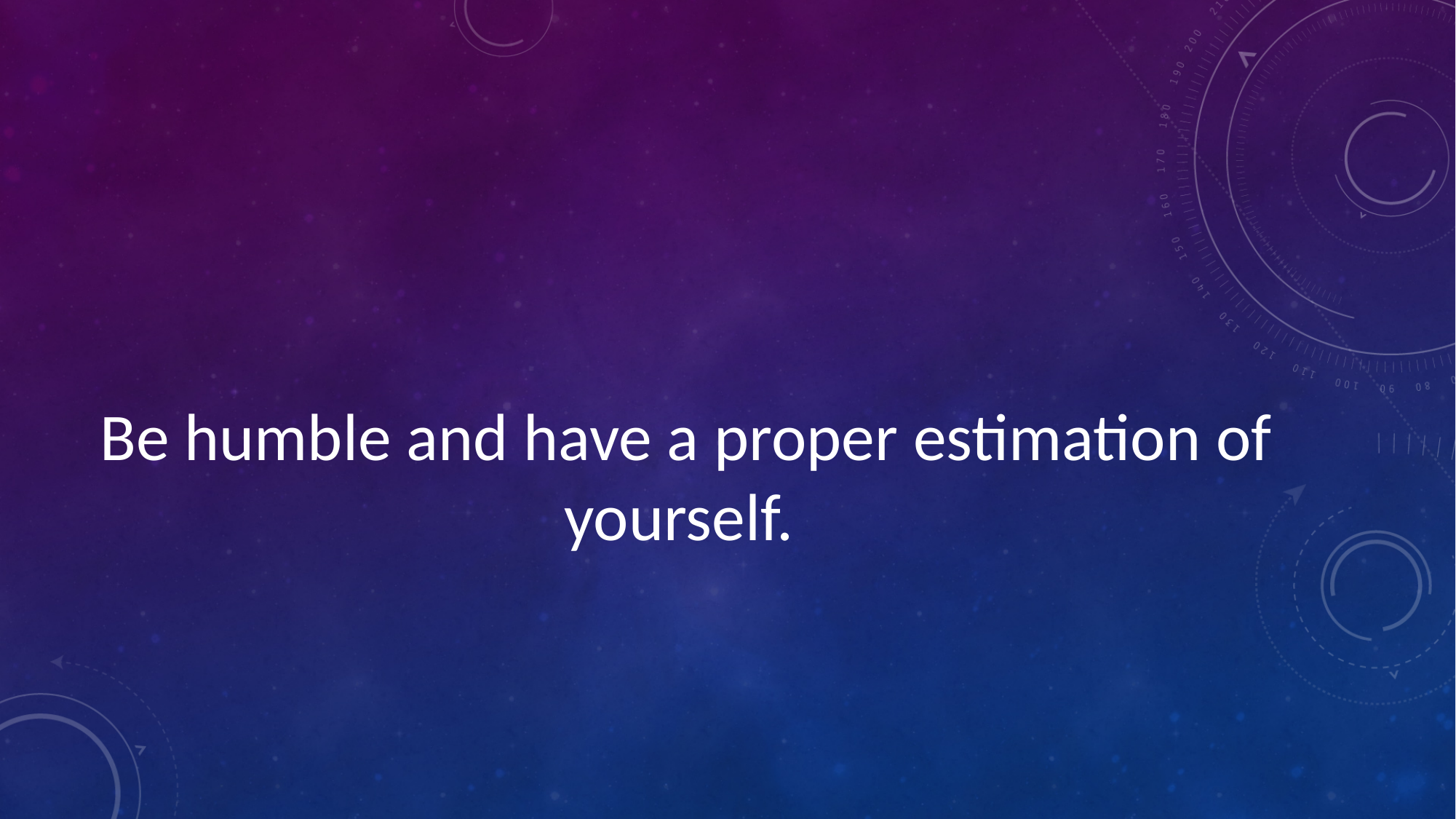

Be humble and have a proper estimation of yourself.